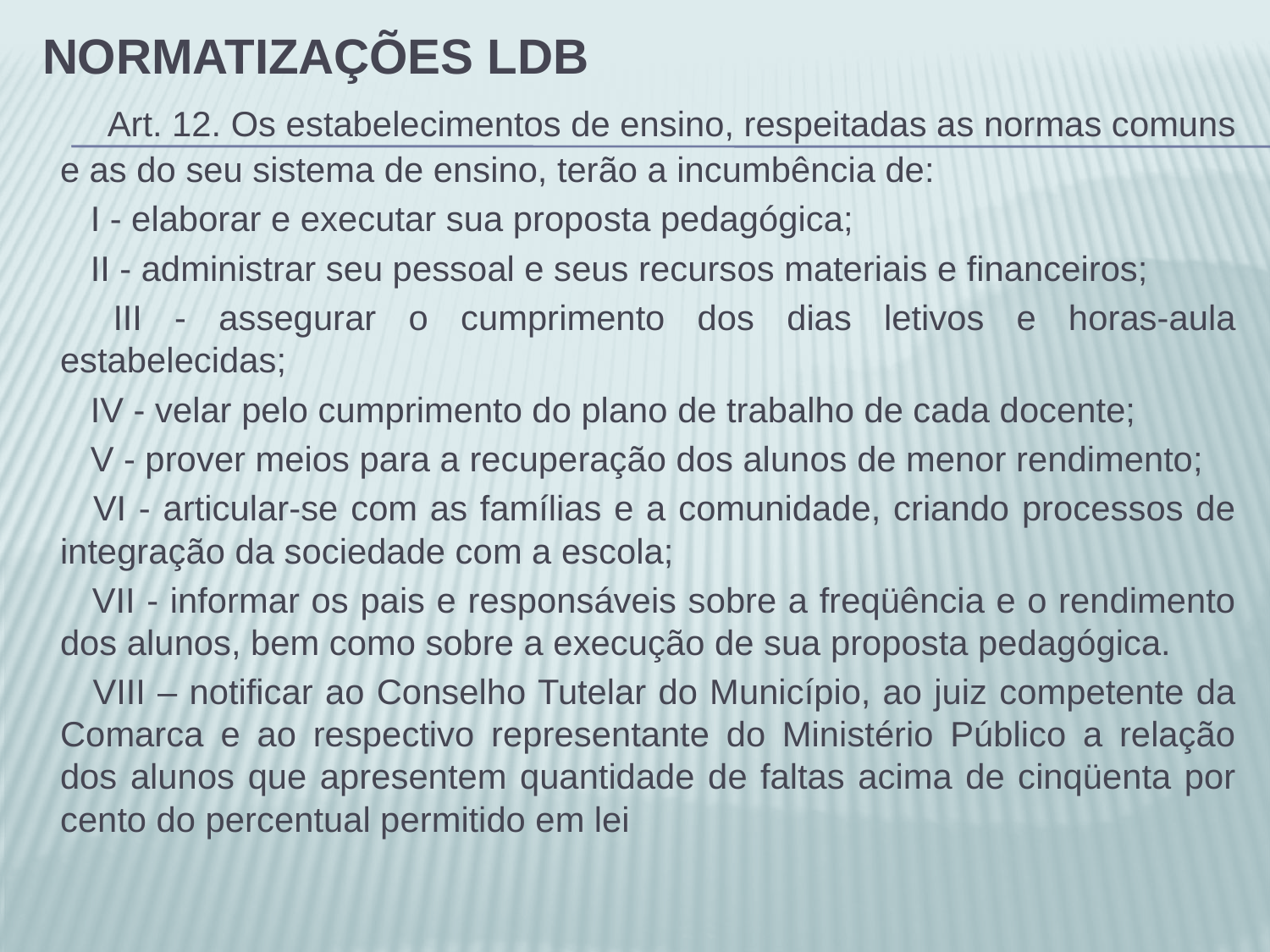

# Normatizações LDB
       Art. 12. Os estabelecimentos de ensino, respeitadas as normas comuns e as do seu sistema de ensino, terão a incumbência de:
        I - elaborar e executar sua proposta pedagógica;
        II - administrar seu pessoal e seus recursos materiais e financeiros;
        III - assegurar o cumprimento dos dias letivos e horas-aula estabelecidas;
        IV - velar pelo cumprimento do plano de trabalho de cada docente;
        V - prover meios para a recuperação dos alunos de menor rendimento;
        VI - articular-se com as famílias e a comunidade, criando processos de integração da sociedade com a escola;
        VII - informar os pais e responsáveis sobre a freqüência e o rendimento dos alunos, bem como sobre a execução de sua proposta pedagógica.
        VIII – notificar ao Conselho Tutelar do Município, ao juiz competente da Comarca e ao respectivo representante do Ministério Público a relação dos alunos que apresentem quantidade de faltas acima de cinqüenta por cento do percentual permitido em lei